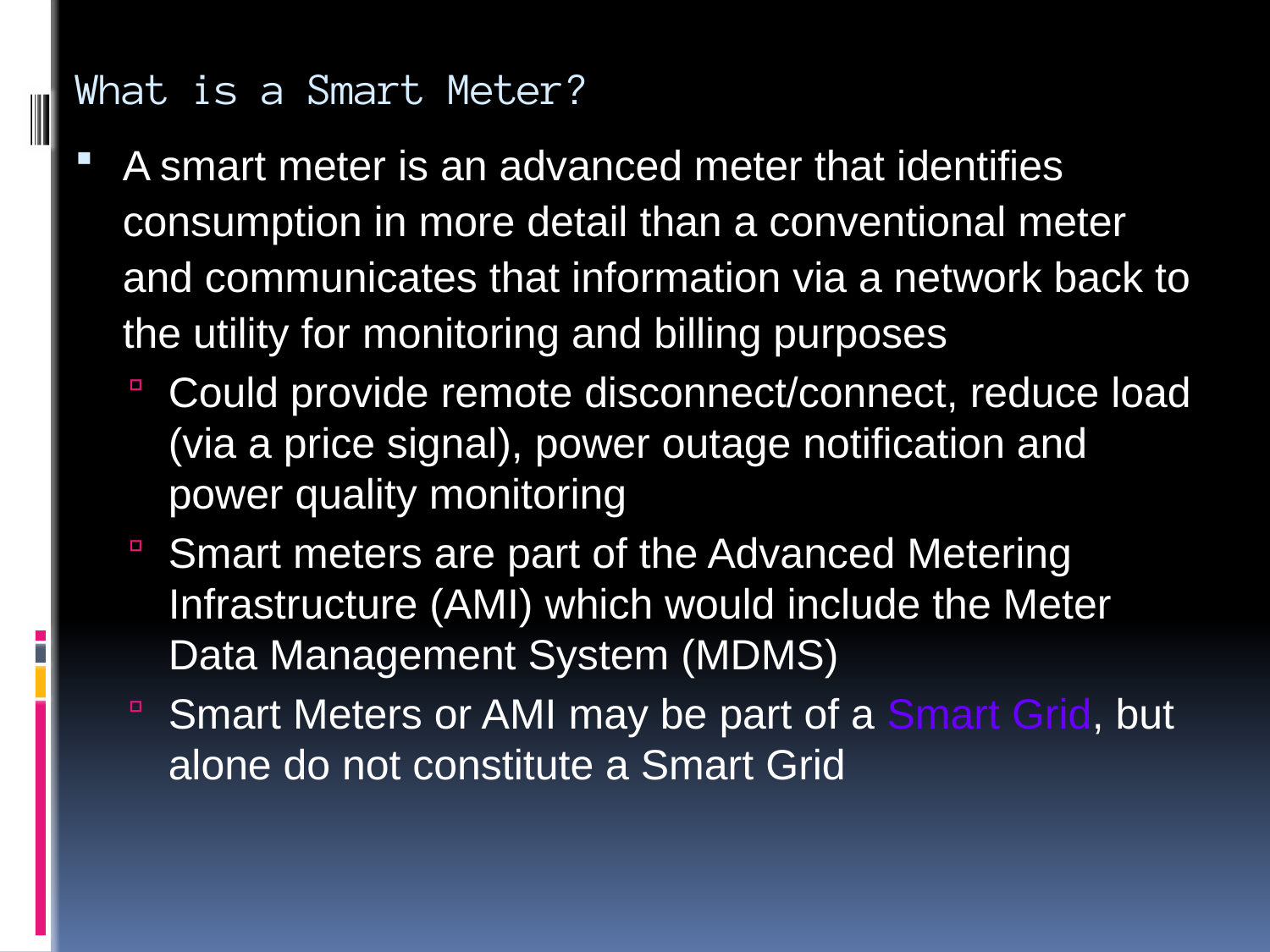

# What is a Smart Meter?
A smart meter is an advanced meter that identifies consumption in more detail than a conventional meter and communicates that information via a network back to the utility for monitoring and billing purposes
Could provide remote disconnect/connect, reduce load (via a price signal), power outage notification and power quality monitoring
Smart meters are part of the Advanced Metering Infrastructure (AMI) which would include the Meter Data Management System (MDMS)
Smart Meters or AMI may be part of a Smart Grid, but alone do not constitute a Smart Grid